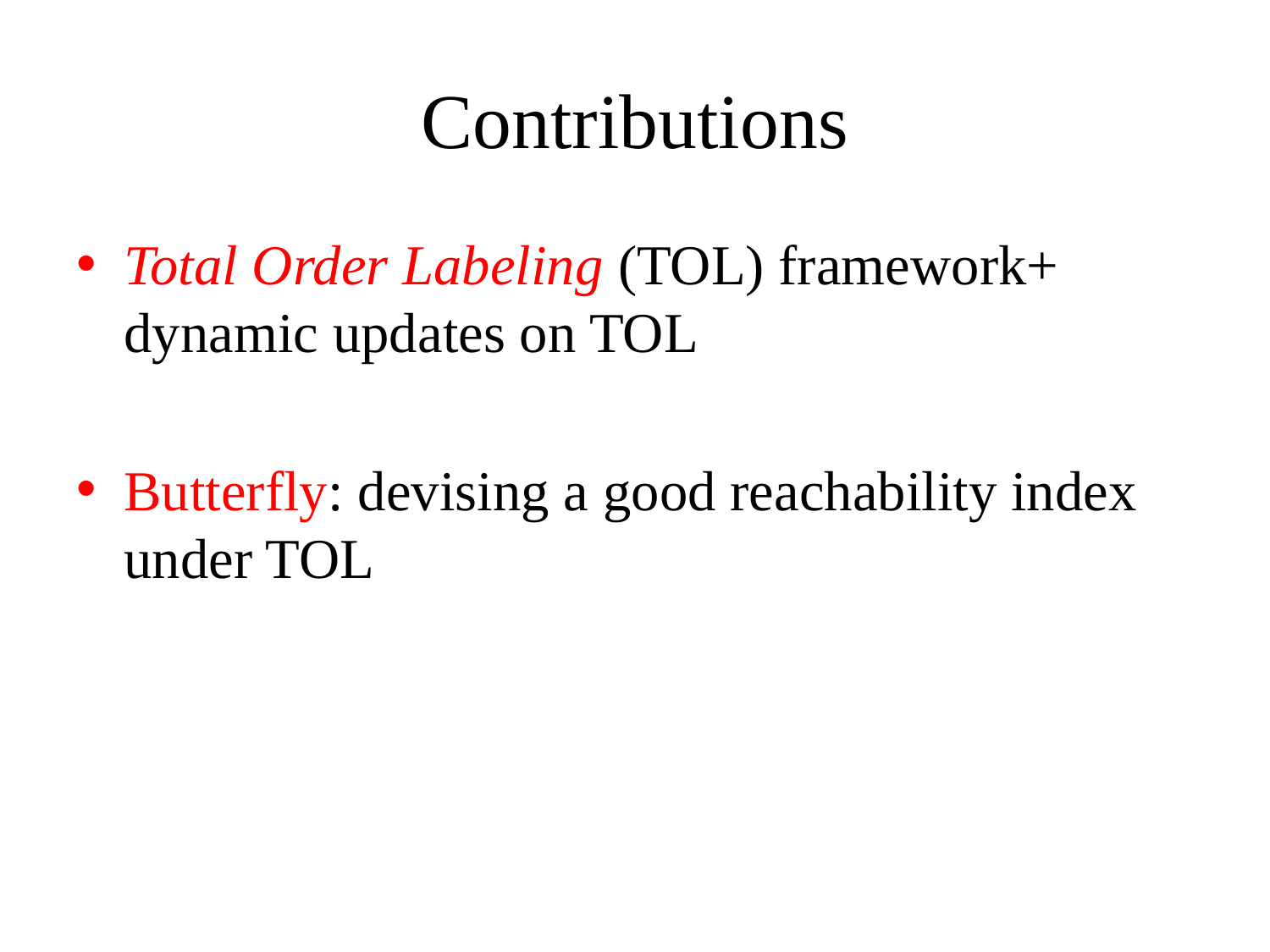

# Contributions
Total Order Labeling (TOL) framework+ dynamic updates on TOL

Butterfly: devising a good reachability index under TOL